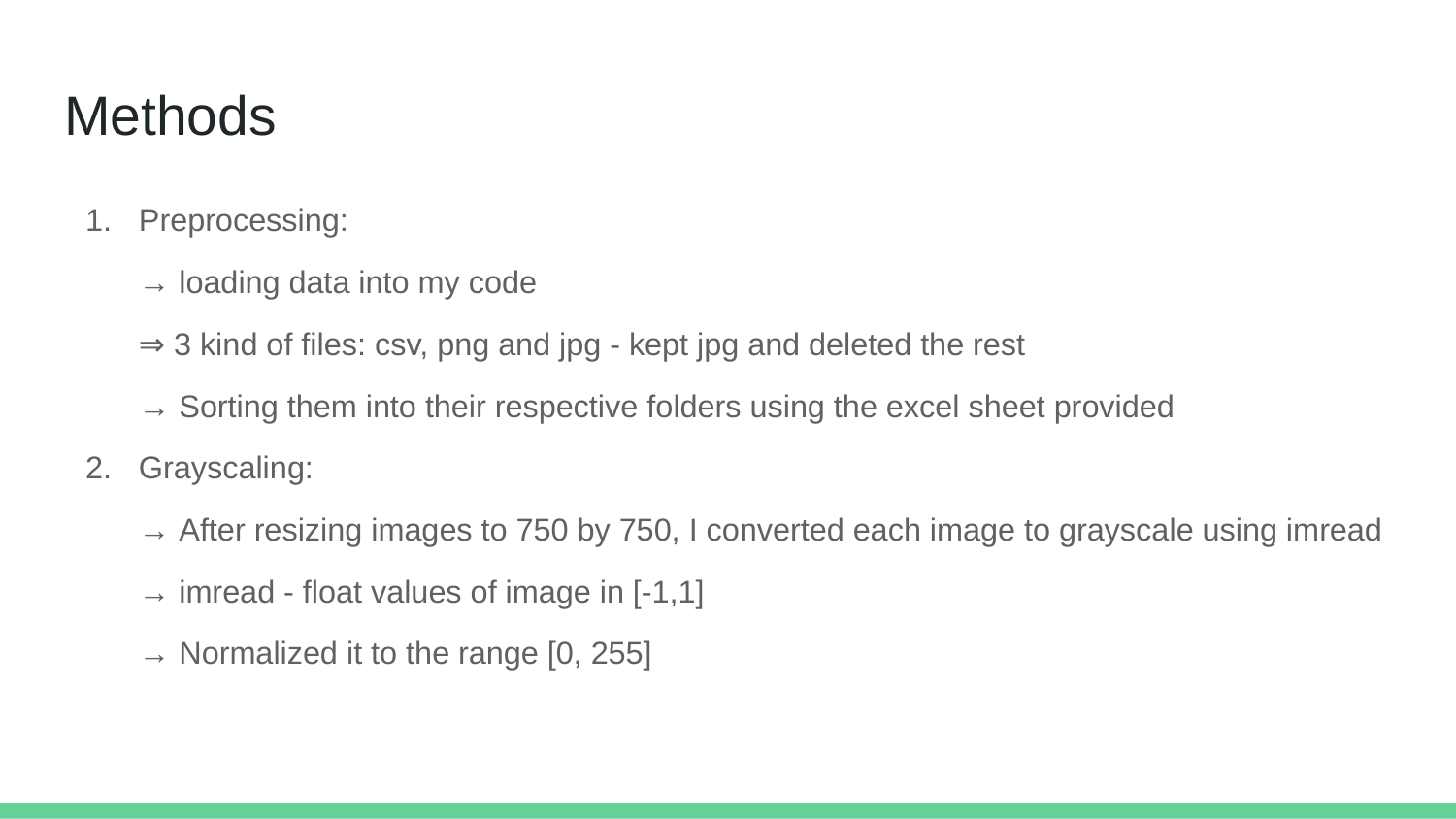

# Methods
Preprocessing:
→ loading data into my code
	⇒ 3 kind of files: csv, png and jpg - kept jpg and deleted the rest
→ Sorting them into their respective folders using the excel sheet provided
Grayscaling:
→ After resizing images to 750 by 750, I converted each image to grayscale using imread
→ imread - float values of image in [-1,1]
→ Normalized it to the range [0, 255]